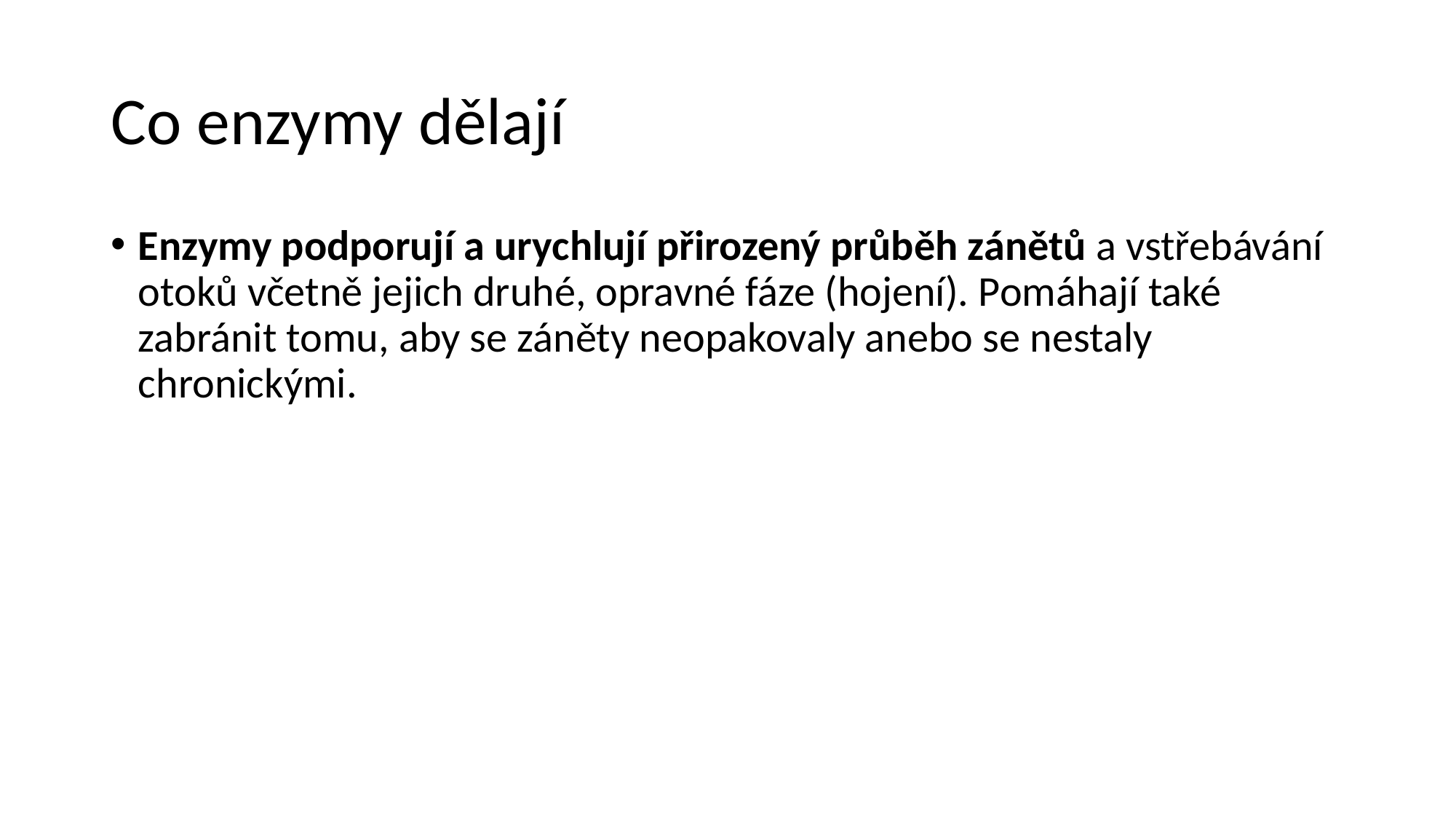

# Co enzymy dělají
Enzymy podporují a urychlují přirozený průběh zánětů a vstřebávání otoků včetně jejich druhé, opravné fáze (hojení). Pomáhají také zabránit tomu, aby se záněty neopakovaly anebo se nestaly chronickými.